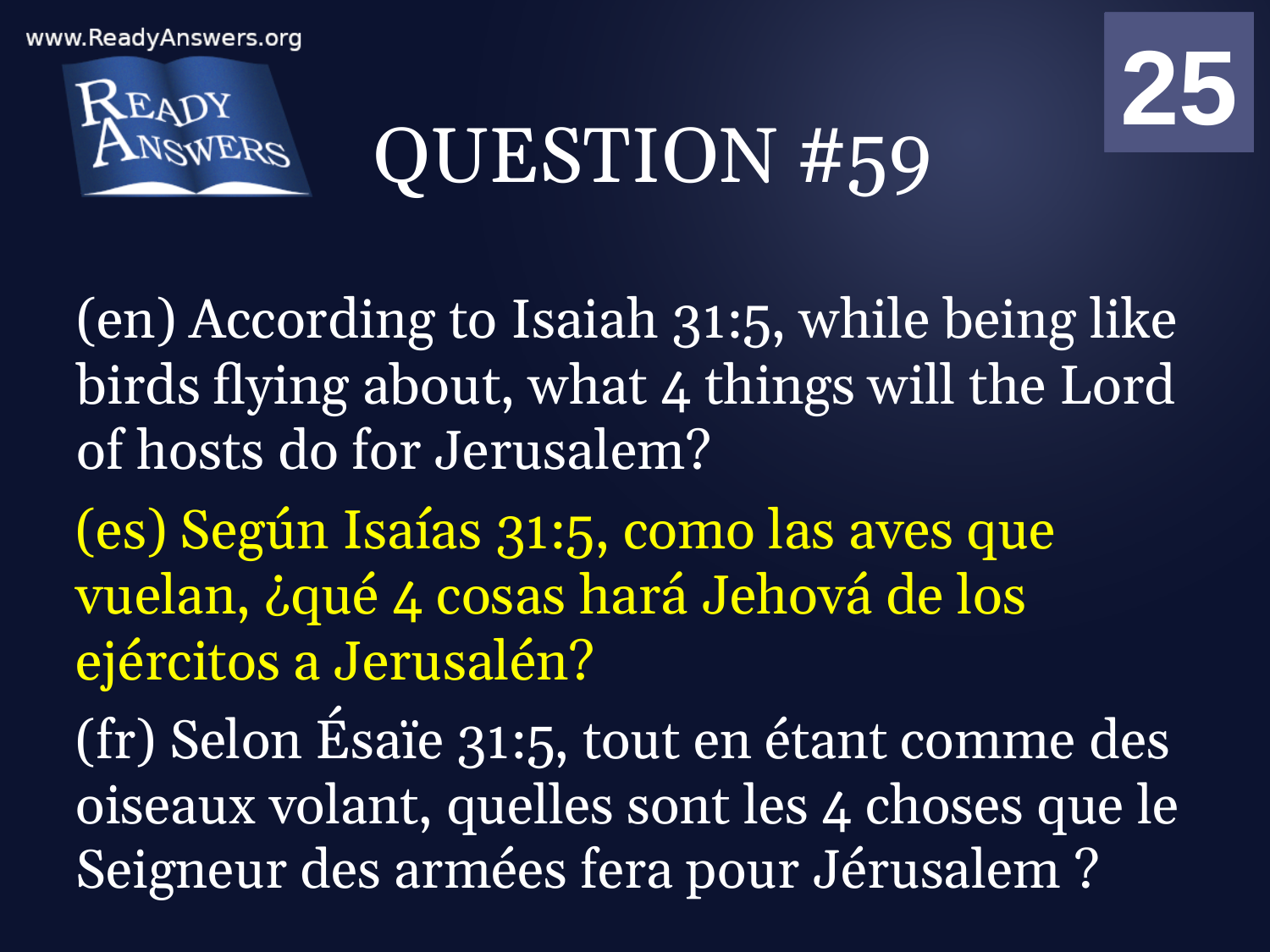

01
02
03
04
05
06
07
08
09
10
11
12
13
14
15
16
17
18
19
20
21
22
23
24
25
00
# QUESTION #59
(en) According to Isaiah 31:5, while being like birds flying about, what 4 things will the Lord of hosts do for Jerusalem?
(es) Según Isaías 31:5, como las aves que vuelan, ¿qué 4 cosas hará Jehová de los ejércitos a Jerusalén?
(fr) Selon Ésaïe 31:5, tout en étant comme des oiseaux volant, quelles sont les 4 choses que le Seigneur des armées fera pour Jérusalem ?